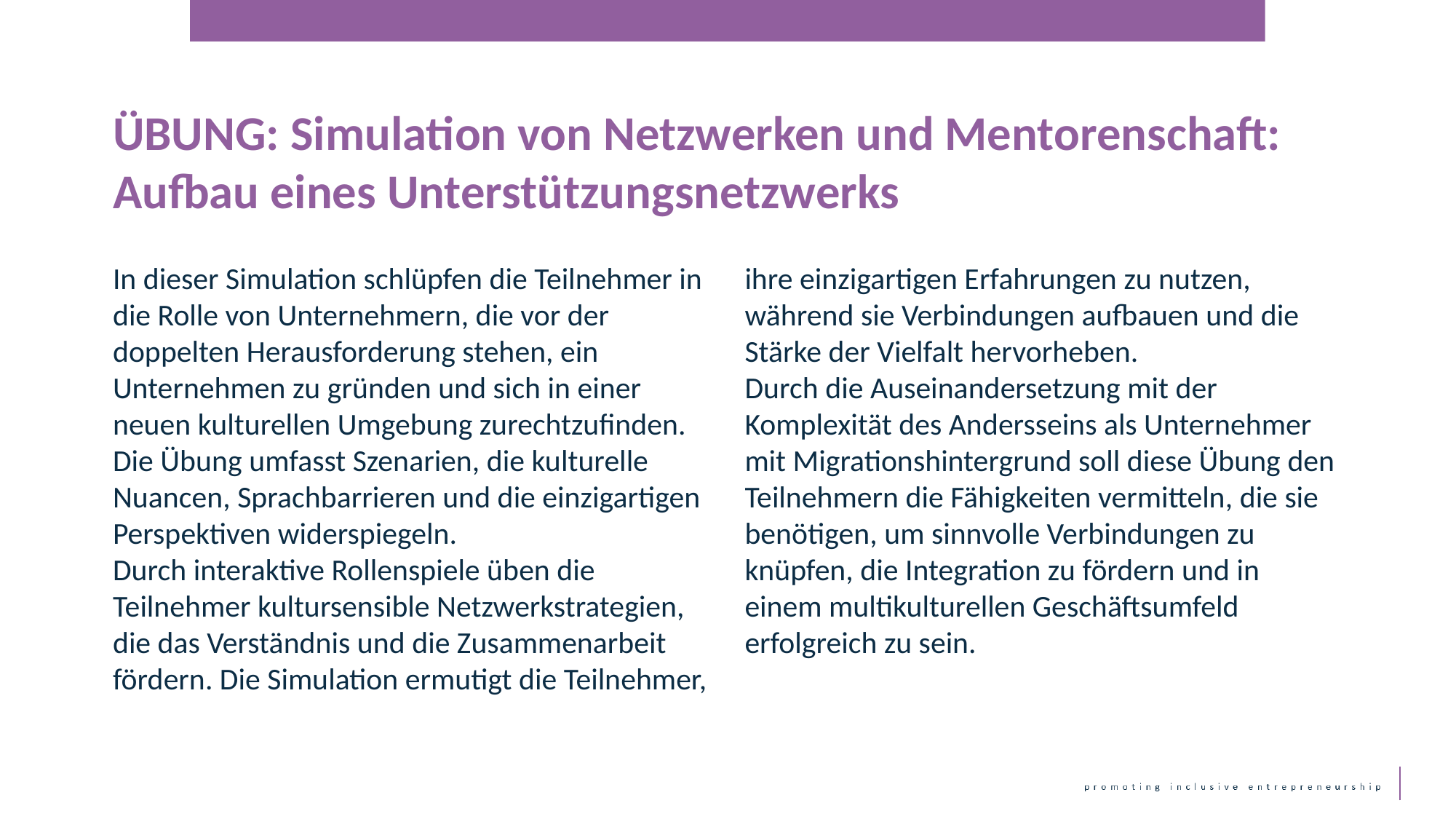

ÜBUNG: Simulation von Netzwerken und Mentorenschaft: Aufbau eines Unterstützungsnetzwerks

In dieser Simulation schlüpfen die Teilnehmer in die Rolle von Unternehmern, die vor der doppelten Herausforderung stehen, ein Unternehmen zu gründen und sich in einer neuen kulturellen Umgebung zurechtzufinden. Die Übung umfasst Szenarien, die kulturelle Nuancen, Sprachbarrieren und die einzigartigen Perspektiven widerspiegeln.
Durch interaktive Rollenspiele üben die Teilnehmer kultursensible Netzwerkstrategien, die das Verständnis und die Zusammenarbeit fördern. Die Simulation ermutigt die Teilnehmer, ihre einzigartigen Erfahrungen zu nutzen, während sie Verbindungen aufbauen und die Stärke der Vielfalt hervorheben.
Durch die Auseinandersetzung mit der Komplexität des Andersseins als Unternehmer mit Migrationshintergrund soll diese Übung den Teilnehmern die Fähigkeiten vermitteln, die sie benötigen, um sinnvolle Verbindungen zu knüpfen, die Integration zu fördern und in einem multikulturellen Geschäftsumfeld erfolgreich zu sein.